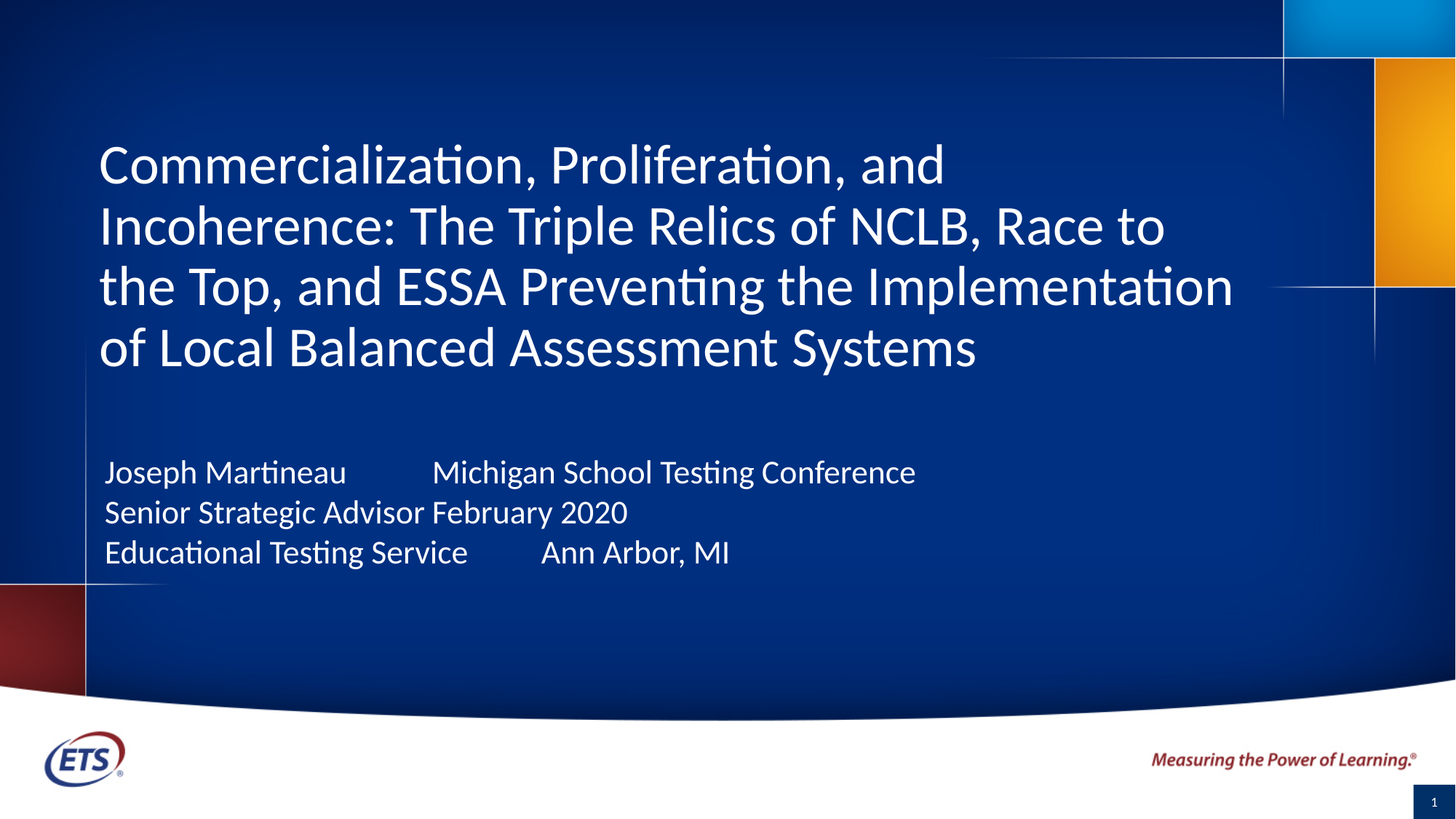

# Commercialization, Proliferation, and Incoherence: The Triple Relics of NCLB, Race to the Top, and ESSA Preventing the Implementation of Local Balanced Assessment Systems
Joseph Martineau	Michigan School Testing Conference
Senior Strategic Advisor	February 2020
Educational Testing Service	Ann Arbor, MI
1